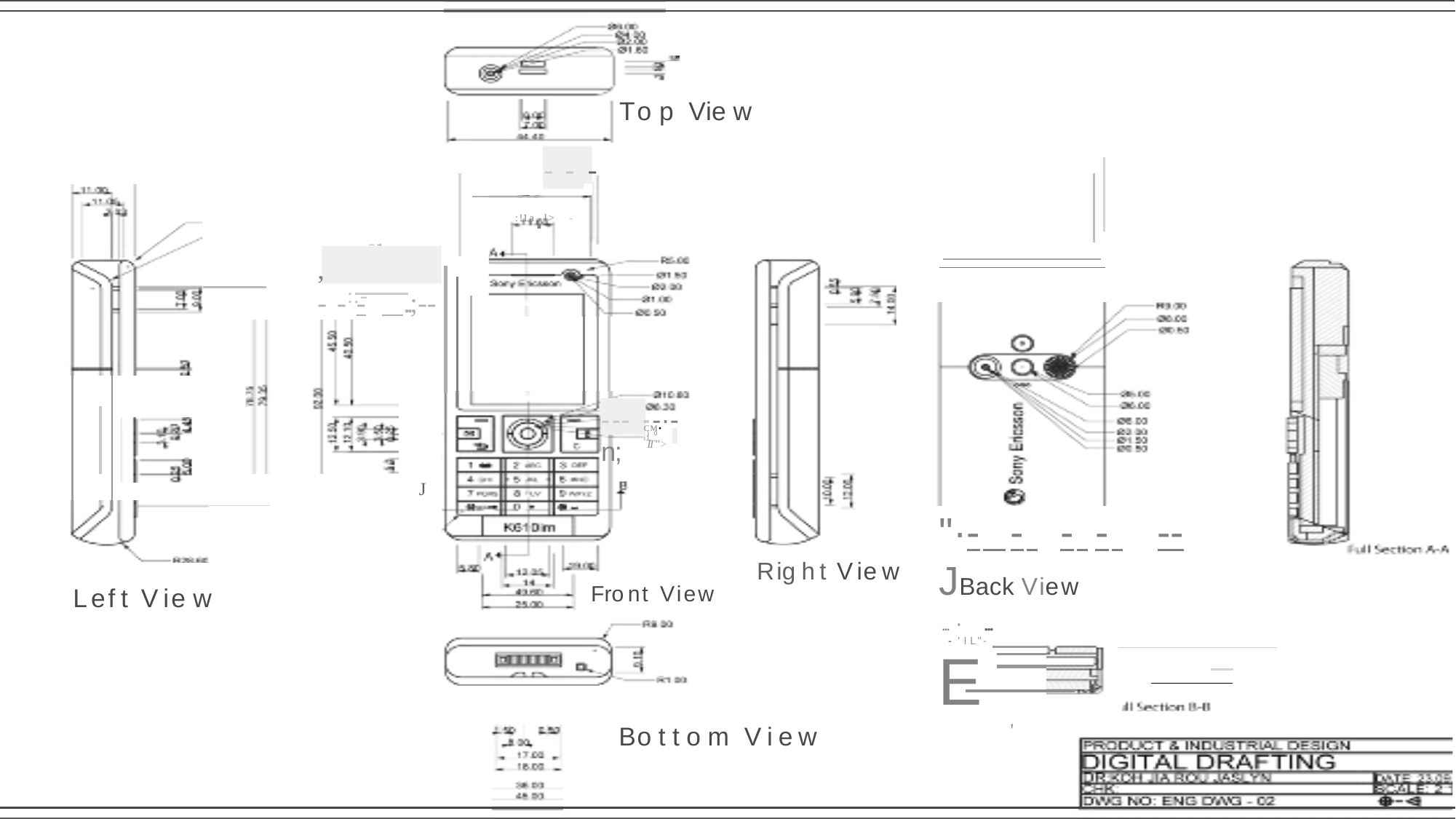

Top View

---

:!1a.l>	-

..,...... =-:t
""" "	::-

,  ---   ..;--

---··-·-n;

CM•     i1

)0  IT">
J

"·-  - 	- 	- 	--JBack View
... ·	...
-' IL"-
Right View
Front View
Left View
E

'
Bottom View